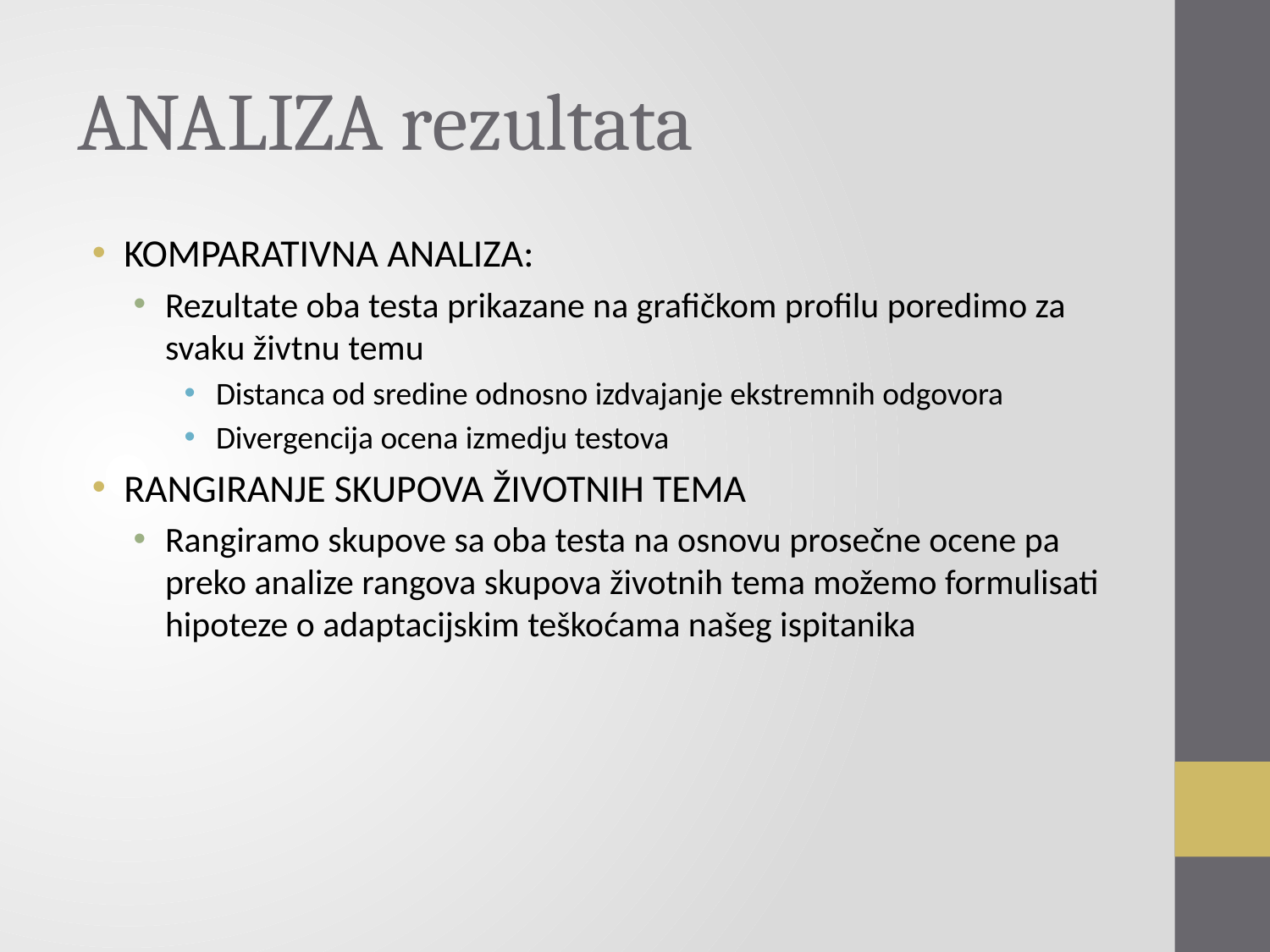

# ANALIZA rezultata
KOMPARATIVNA ANALIZA:
Rezultate oba testa prikazane na grafičkom profilu poredimo za svaku živtnu temu
Distanca od sredine odnosno izdvajanje ekstremnih odgovora
Divergencija ocena izmedju testova
RANGIRANJE SKUPOVA ŽIVOTNIH TEMA
Rangiramo skupove sa oba testa na osnovu prosečne ocene pa preko analize rangova skupova životnih tema možemo formulisati hipoteze o adaptacijskim teškoćama našeg ispitanika